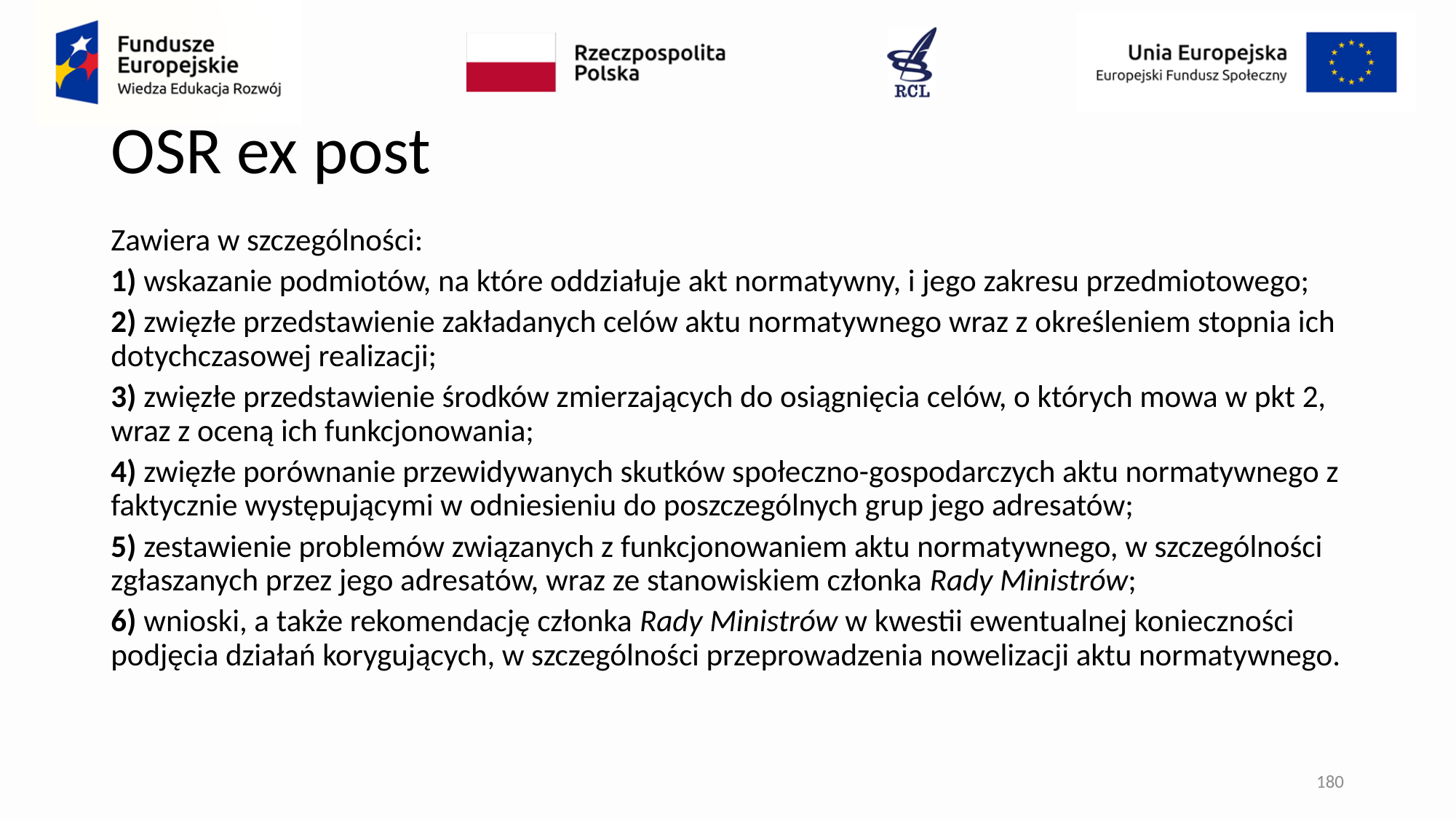

# OSR ex post
Zawiera w szczególności:
1) wskazanie podmiotów, na które oddziałuje akt normatywny, i jego zakresu przedmiotowego;
2) zwięzłe przedstawienie zakładanych celów aktu normatywnego wraz z określeniem stopnia ich dotychczasowej realizacji;
3) zwięzłe przedstawienie środków zmierzających do osiągnięcia celów, o których mowa w pkt 2, wraz z oceną ich funkcjonowania;
4) zwięzłe porównanie przewidywanych skutków społeczno-gospodarczych aktu normatywnego z faktycznie występującymi w odniesieniu do poszczególnych grup jego adresatów;
5) zestawienie problemów związanych z funkcjonowaniem aktu normatywnego, w szczególności zgłaszanych przez jego adresatów, wraz ze stanowiskiem członka Rady Ministrów;
6) wnioski, a także rekomendację członka Rady Ministrów w kwestii ewentualnej konieczności podjęcia działań korygujących, w szczególności przeprowadzenia nowelizacji aktu normatywnego.
180